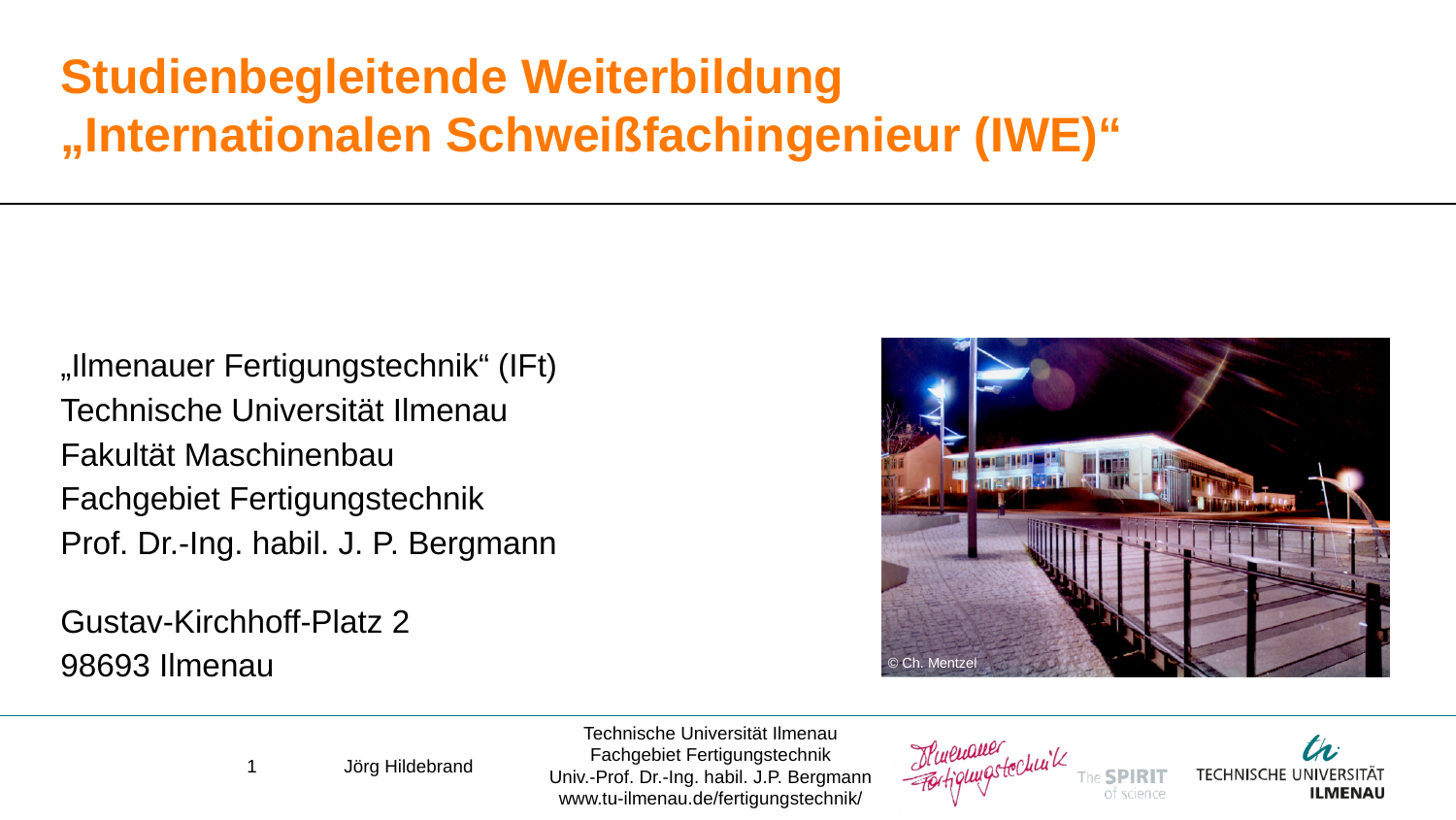

# Studienbegleitende Weiterbildung „Internationalen Schweißfachingenieur (IWE)“
1